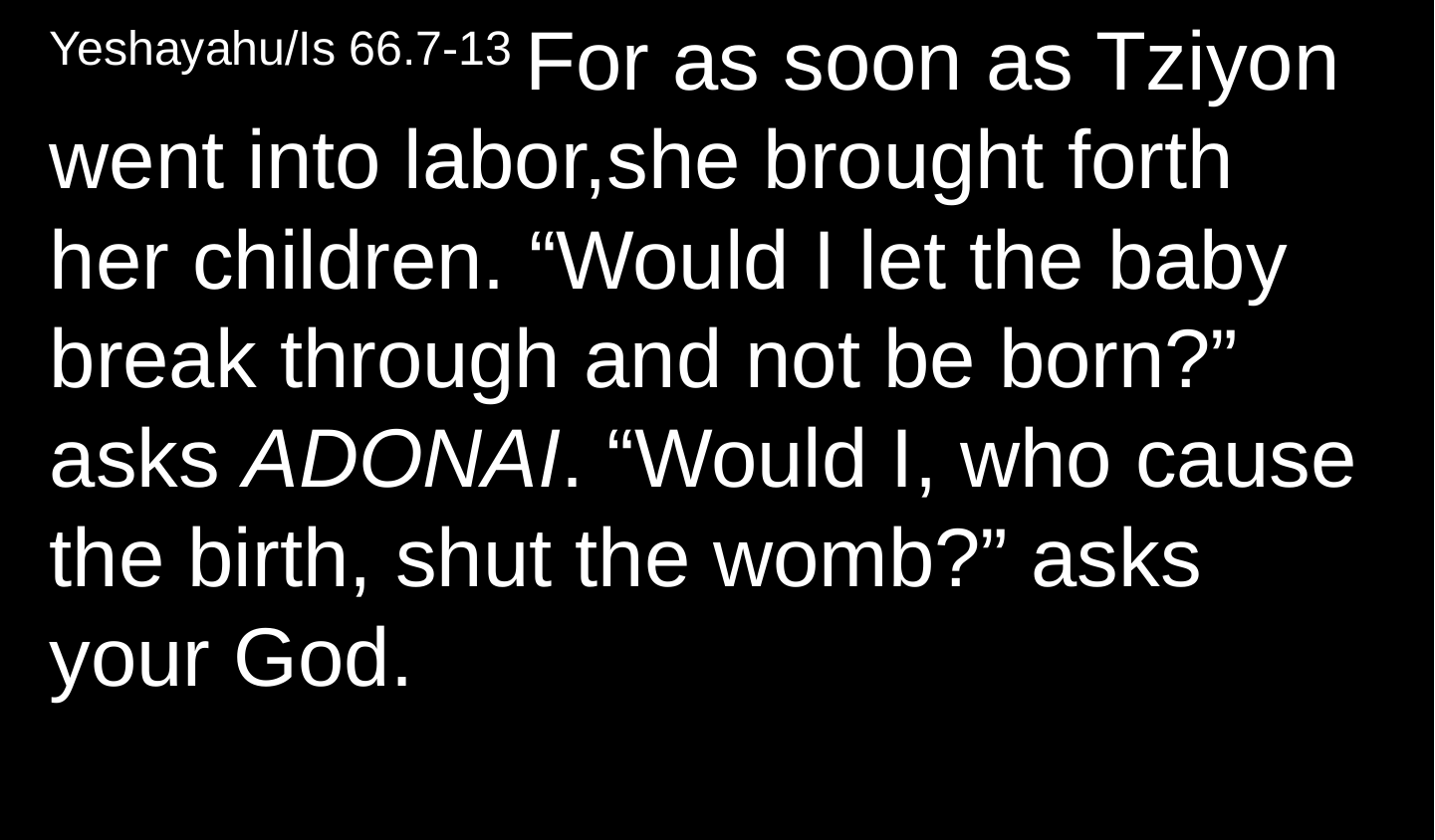

Yeshayahu/Is 66.7-13 For as soon as Tziyon went into labor,she brought forth her children. “Would I let the baby break through and not be born?” asks Adonai. “Would I, who cause the birth, shut the womb?” asks your God.